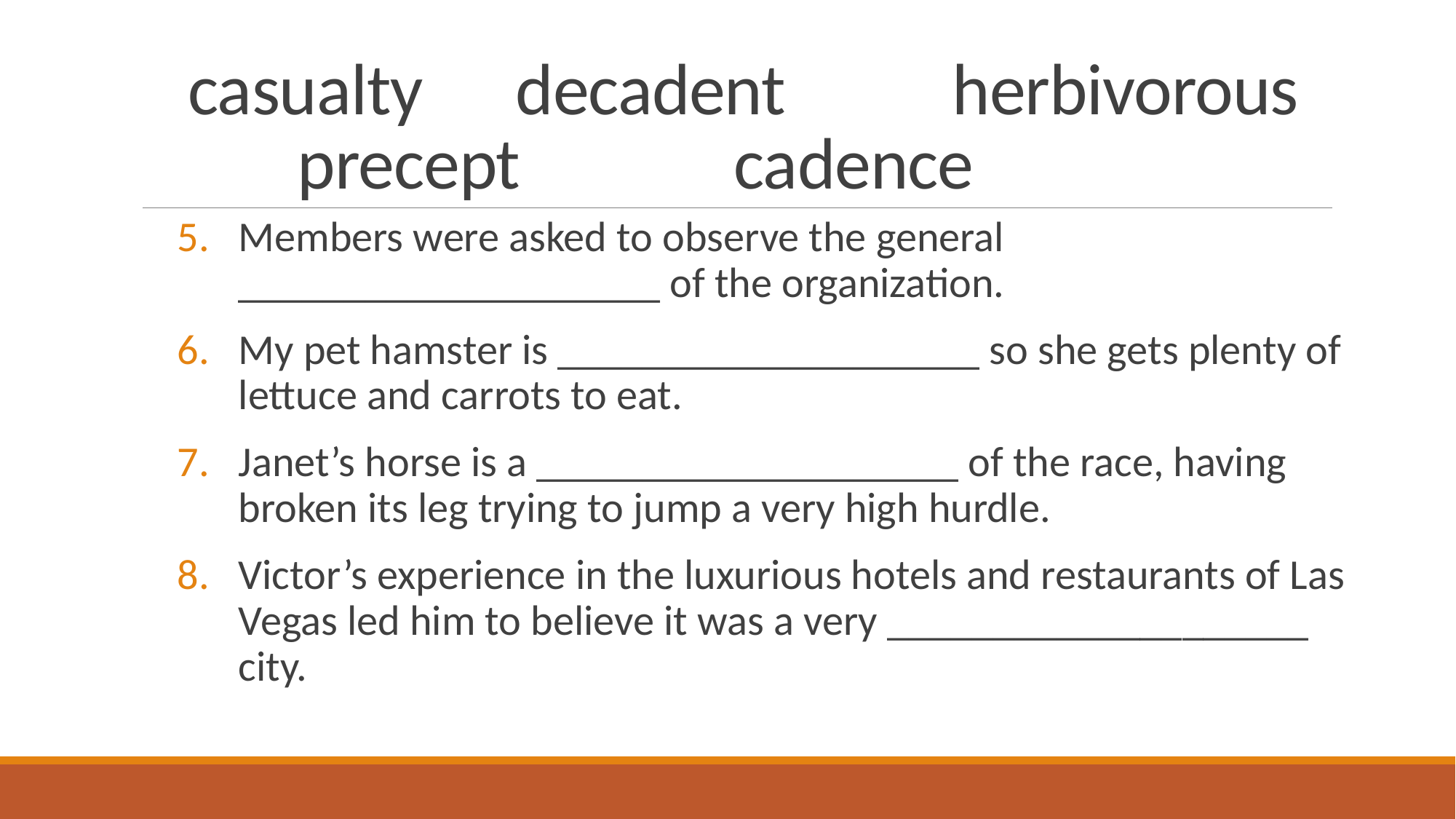

# casualty	decadent		herbivorous precept		cadence
Members were asked to observe the general ____________________ of the organization.
My pet hamster is ____________________ so she gets plenty of lettuce and carrots to eat.
Janet’s horse is a ____________________ of the race, having broken its leg trying to jump a very high hurdle.
Victor’s experience in the luxurious hotels and restaurants of Las Vegas led him to believe it was a very ____________________ city.